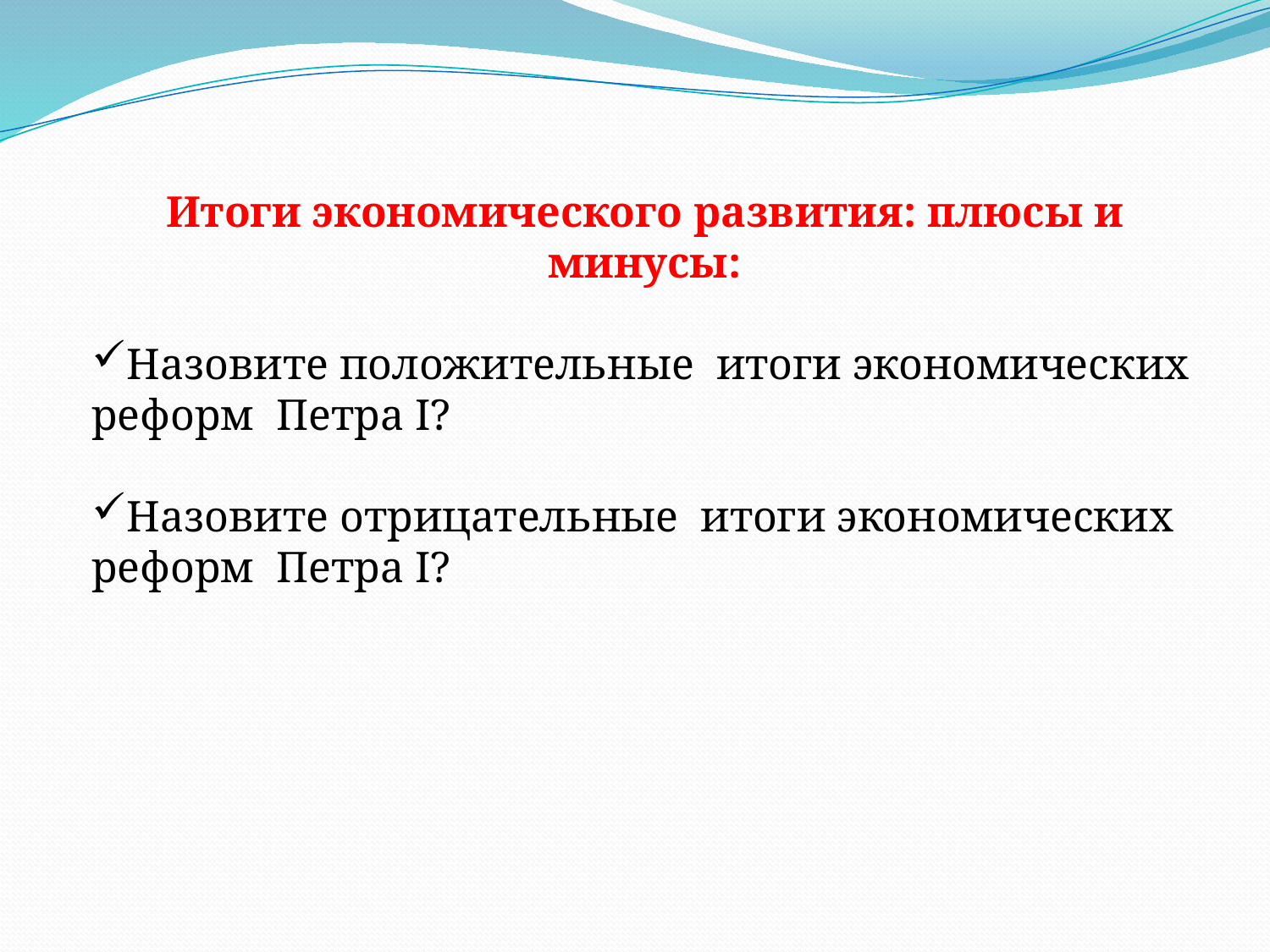

Итоги экономического развития: плюсы и минусы:

Назовите положительные  итоги экономических реформ  Петра I?

Назовите отрицательные  итоги экономических реформ  Петра I?